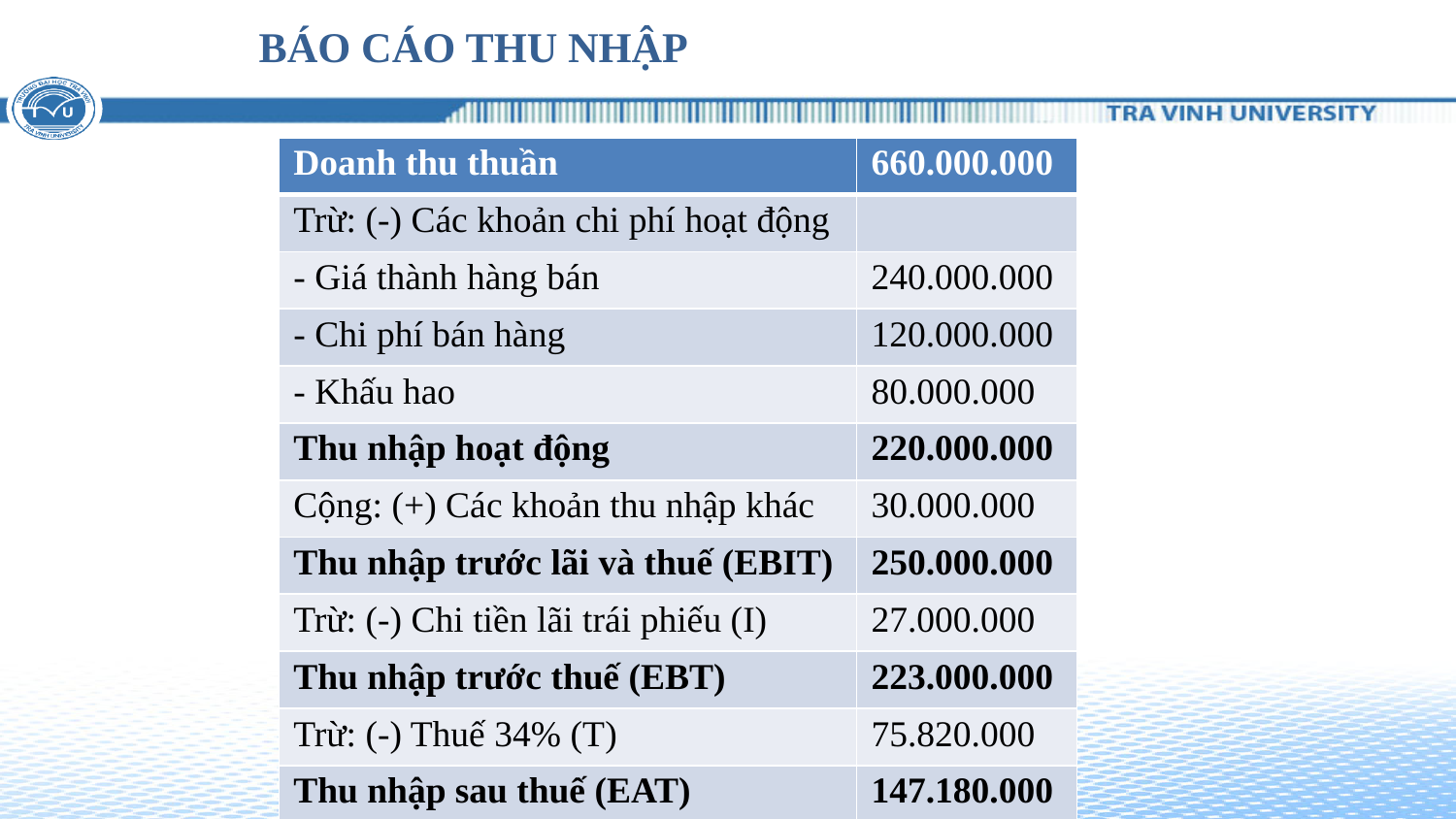

# BÁO CÁO THU NHẬP
| Doanh thu thuần | 660.000.000 |
| --- | --- |
| Trừ: (-) Các khoản chi phí hoạt động |  |
| - Giá thành hàng bán | 240.000.000 |
| - Chi phí bán hàng | 120.000.000 |
| - Khấu hao | 80.000.000 |
| Thu nhập hoạt động | 220.000.000 |
| Cộng: (+) Các khoản thu nhập khác | 30.000.000 |
| Thu nhập trước lãi và thuế (EBIT) | 250.000.000 |
| Trừ: (-) Chi tiền lãi trái phiếu (I) | 27.000.000 |
| Thu nhập trước thuế (EBT) | 223.000.000 |
| Trừ: (-) Thuế 34% (T) | 75.820.000 |
| Thu nhập sau thuế (EAT) | 147.180.000 |